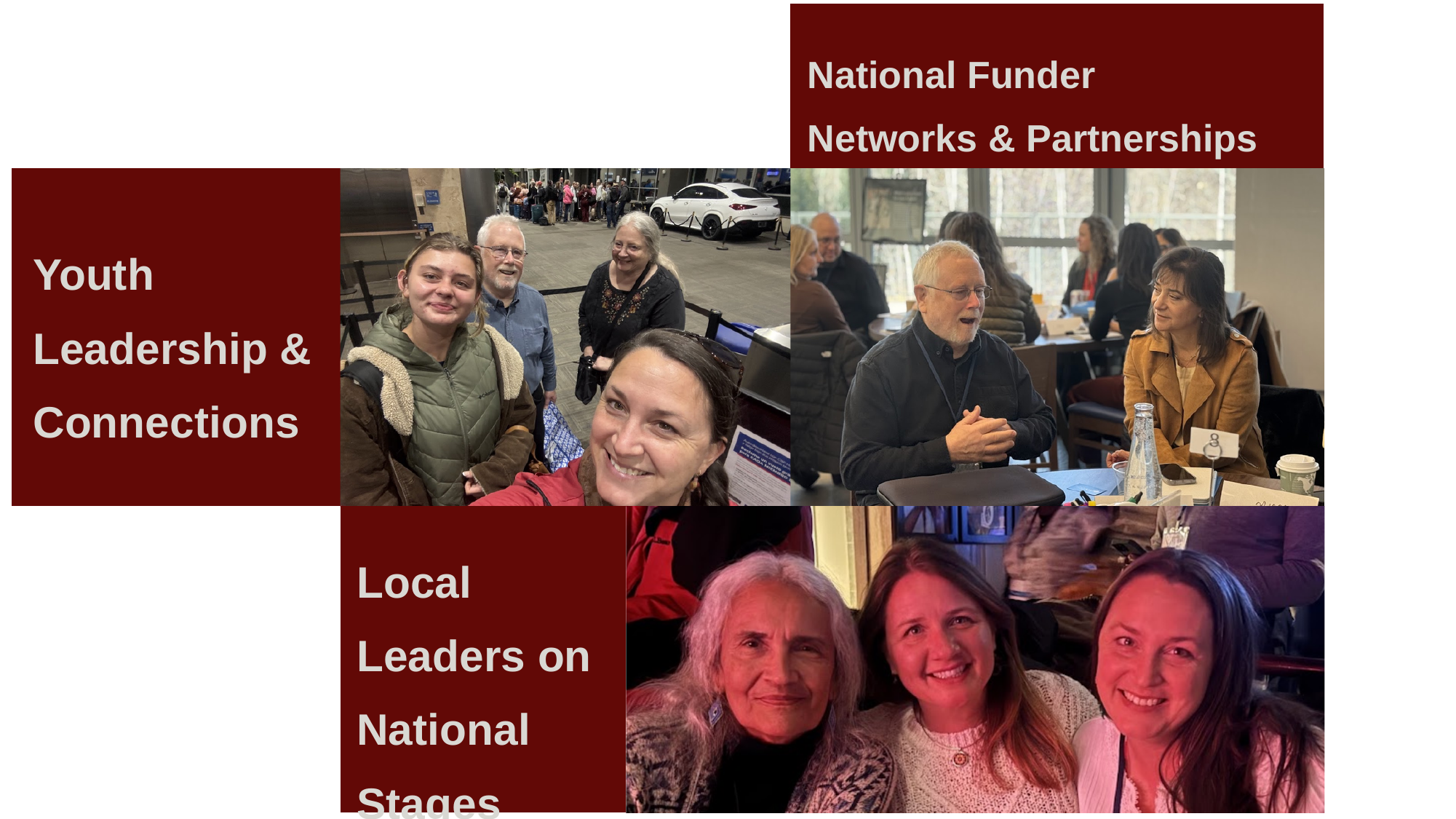

National Funder Networks & Partnerships

Youth Leadership & Connections

Local Leaders on National Stages